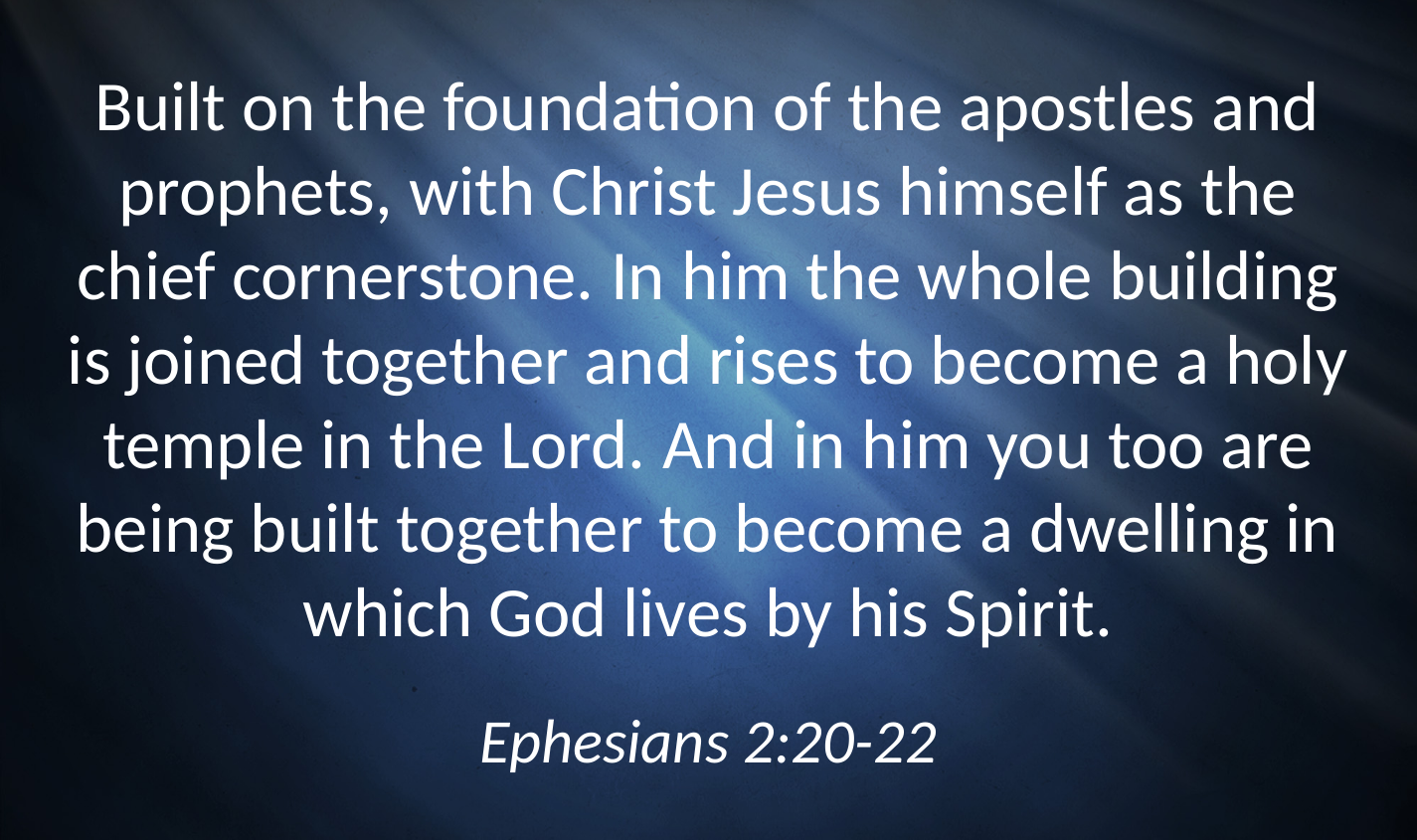

Built on the foundation of the apostles and prophets, with Christ Jesus himself as the chief cornerstone. In him the whole building is joined together and rises to become a holy temple in the Lord. And in him you too are being built together to become a dwelling in which God lives by his Spirit.

Ephesians 2:20-22